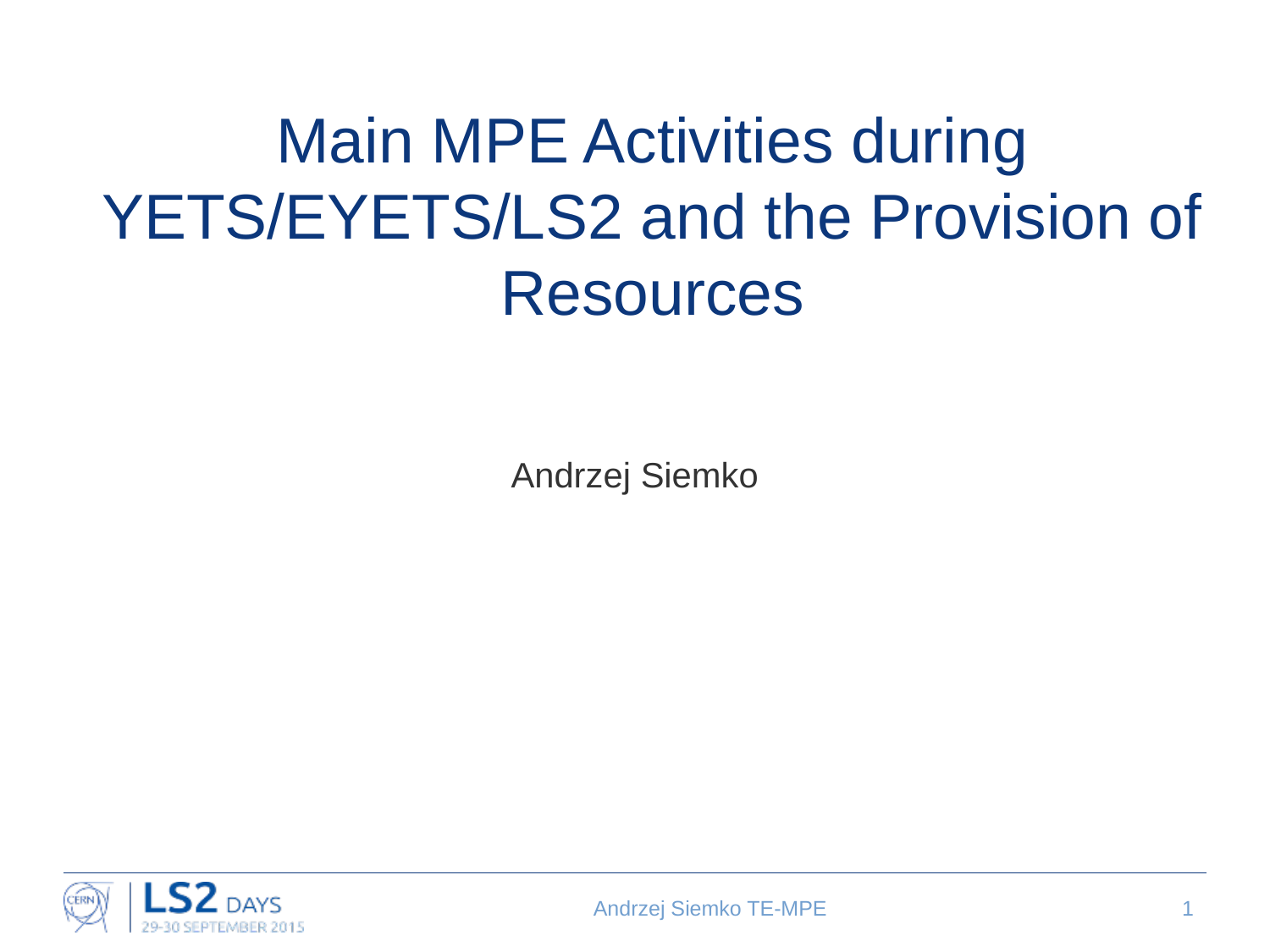

# Main MPE Activities during YETS/EYETS/LS2 and the Provision of Resources
Andrzej Siemko
Andrzej Siemko TE-MPE
1